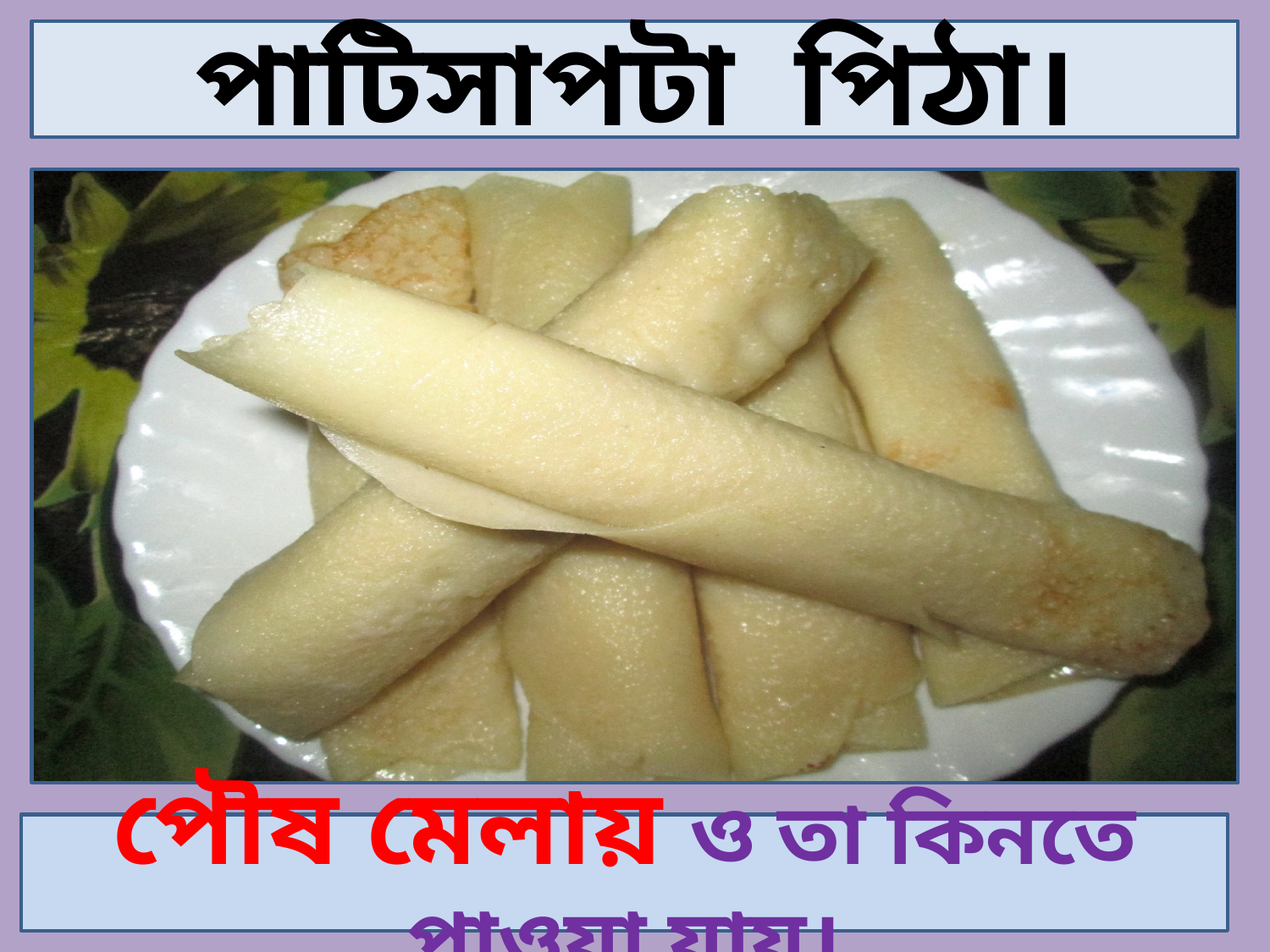

পাটিসাপটা  পিঠা।

পৌষ মেলায় ও তা কিনতে পাওয়া যায়।